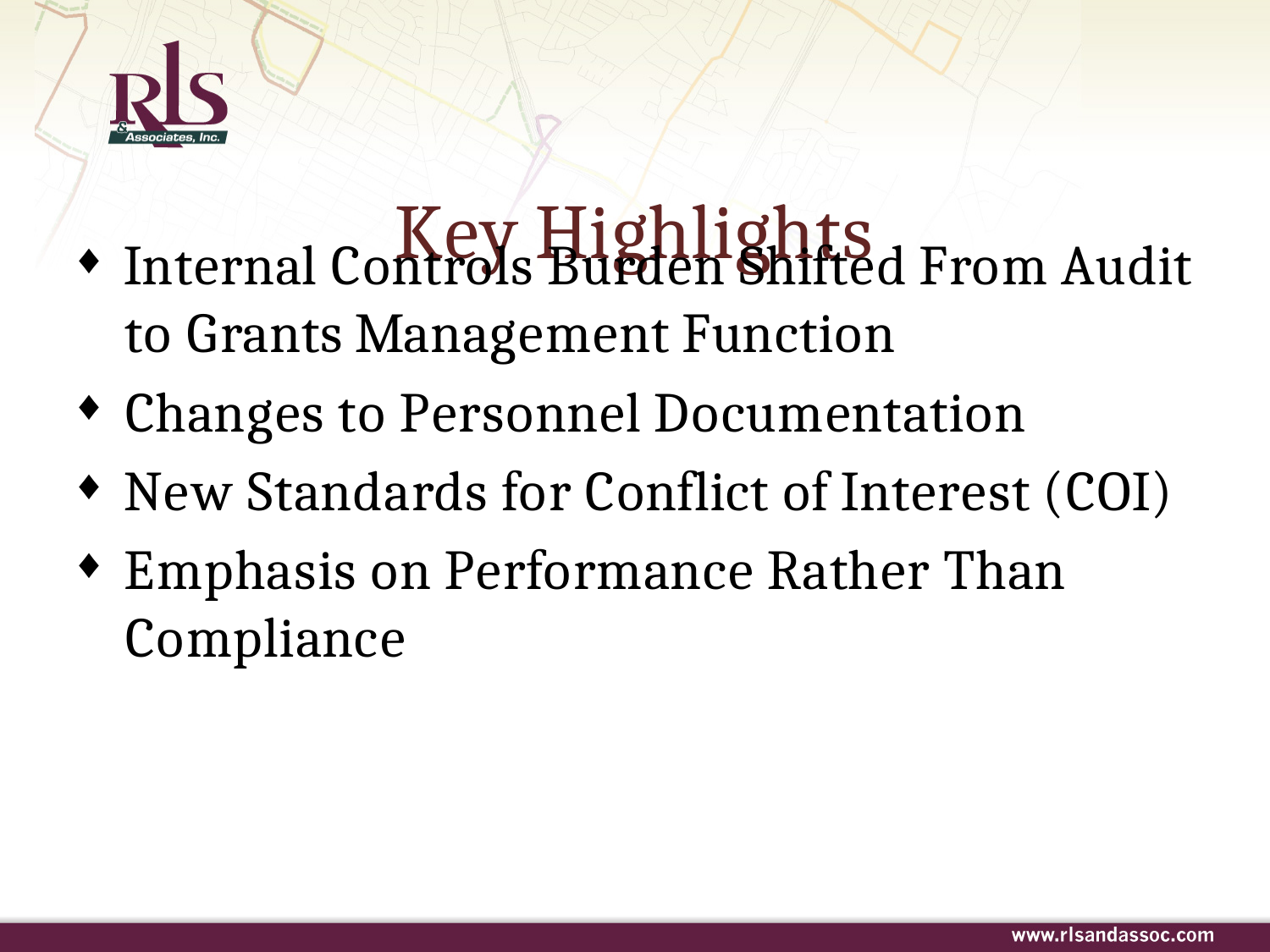

# Key Highlights
Internal Controls Burden Shifted From Audit to Grants Management Function
Changes to Personnel Documentation
New Standards for Conflict of Interest (COI)
Emphasis on Performance Rather Than Compliance